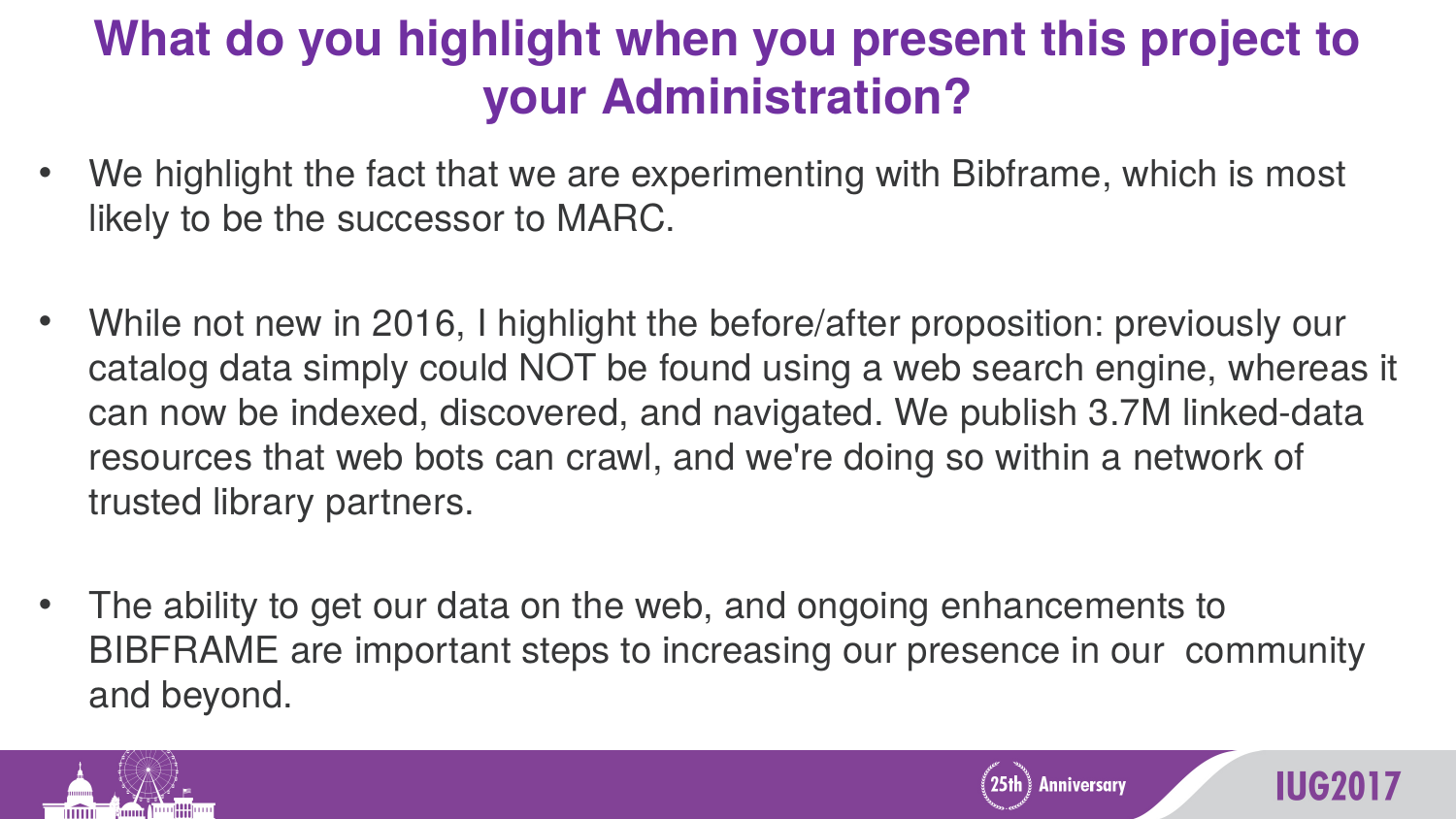

# What do you highlight when you present this project to your Administration?
We highlight the fact that we are experimenting with Bibframe, which is most likely to be the successor to MARC.

While not new in 2016, I highlight the before/after proposition: previously our catalog data simply could NOT be found using a web search engine, whereas it can now be indexed, discovered, and navigated. We publish 3.7M linked-data resources that web bots can crawl, and we're doing so within a network of trusted library partners.

The ability to get our data on the web, and ongoing enhancements to BIBFRAME are important steps to increasing our presence in our  community and beyond.